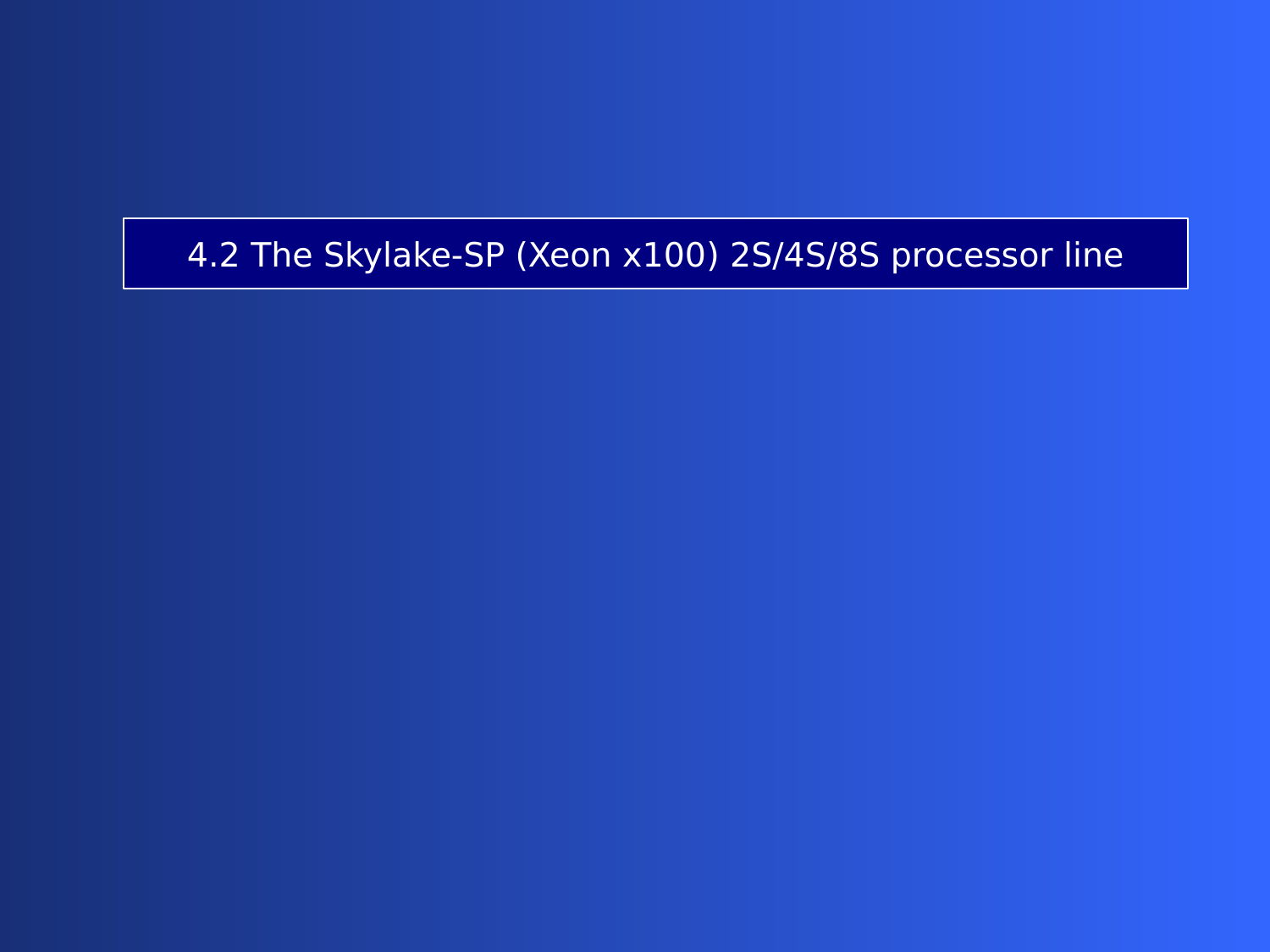

4.2 The Skylake-SP (Xeon x100) 2S/4S/8S processor line